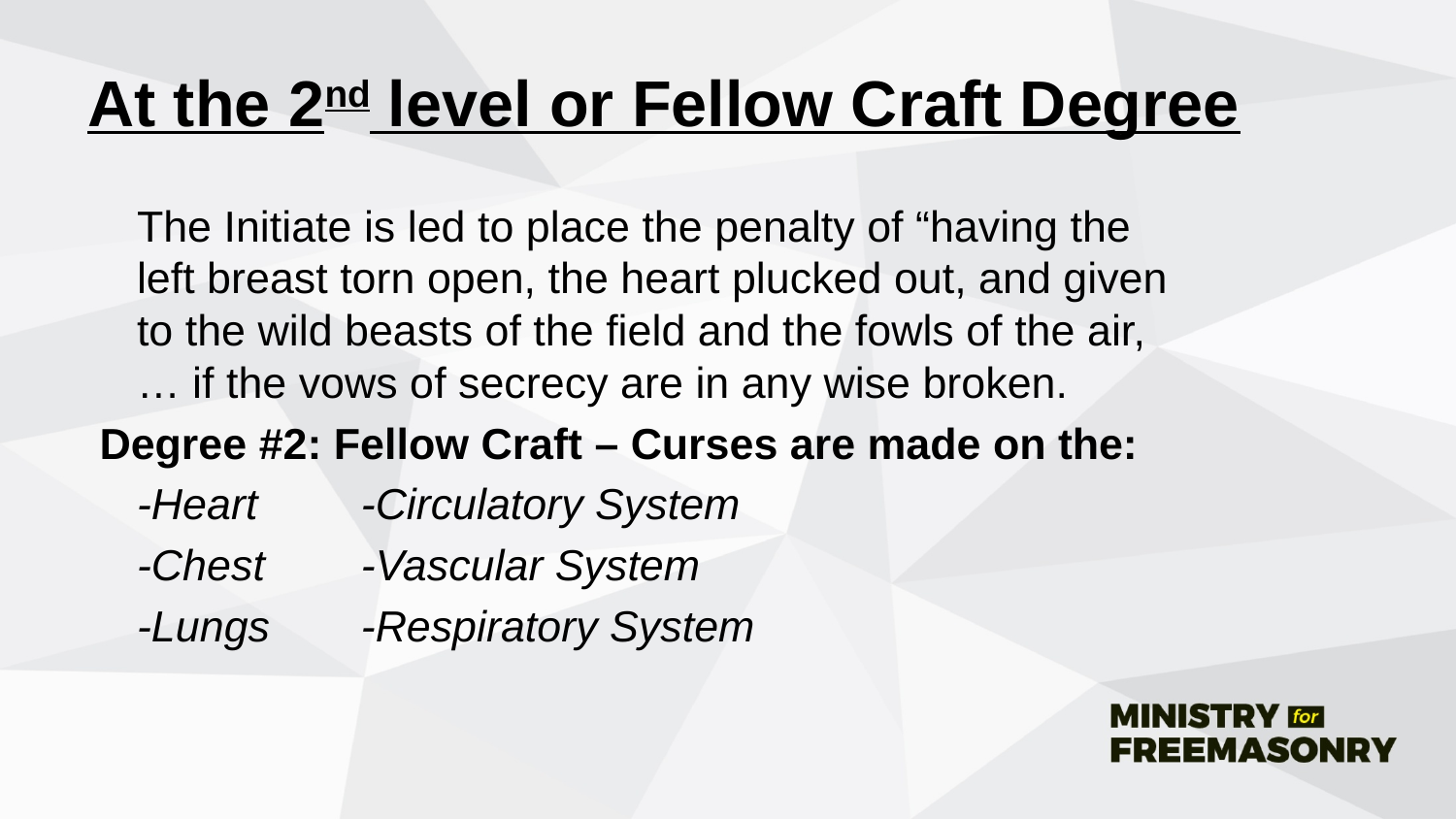

# At the 2nd level or Fellow Craft Degree
	The Initiate is led to place the penalty of “having the left breast torn open, the heart plucked out, and given to the wild beasts of the field and the fowls of the air,… if the vows of secrecy are in any wise broken.
 Degree #2: Fellow Craft – Curses are made on the:
	-Heart	-Circulatory System
	-Chest	-Vascular System
	-Lungs	-Respiratory System